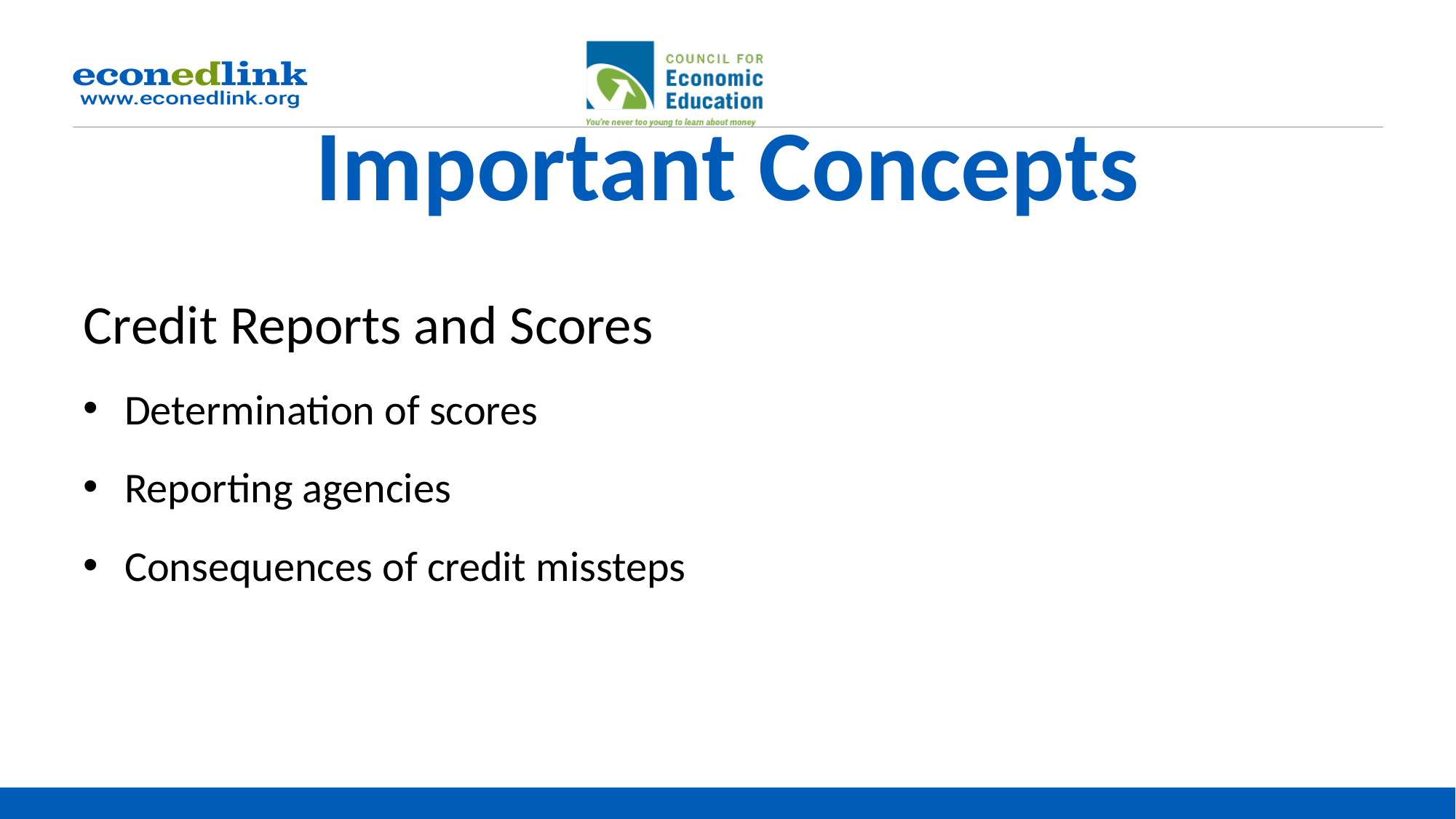

# Important Concepts
Credit Reports and Scores
Determination of scores
Reporting agencies
Consequences of credit missteps